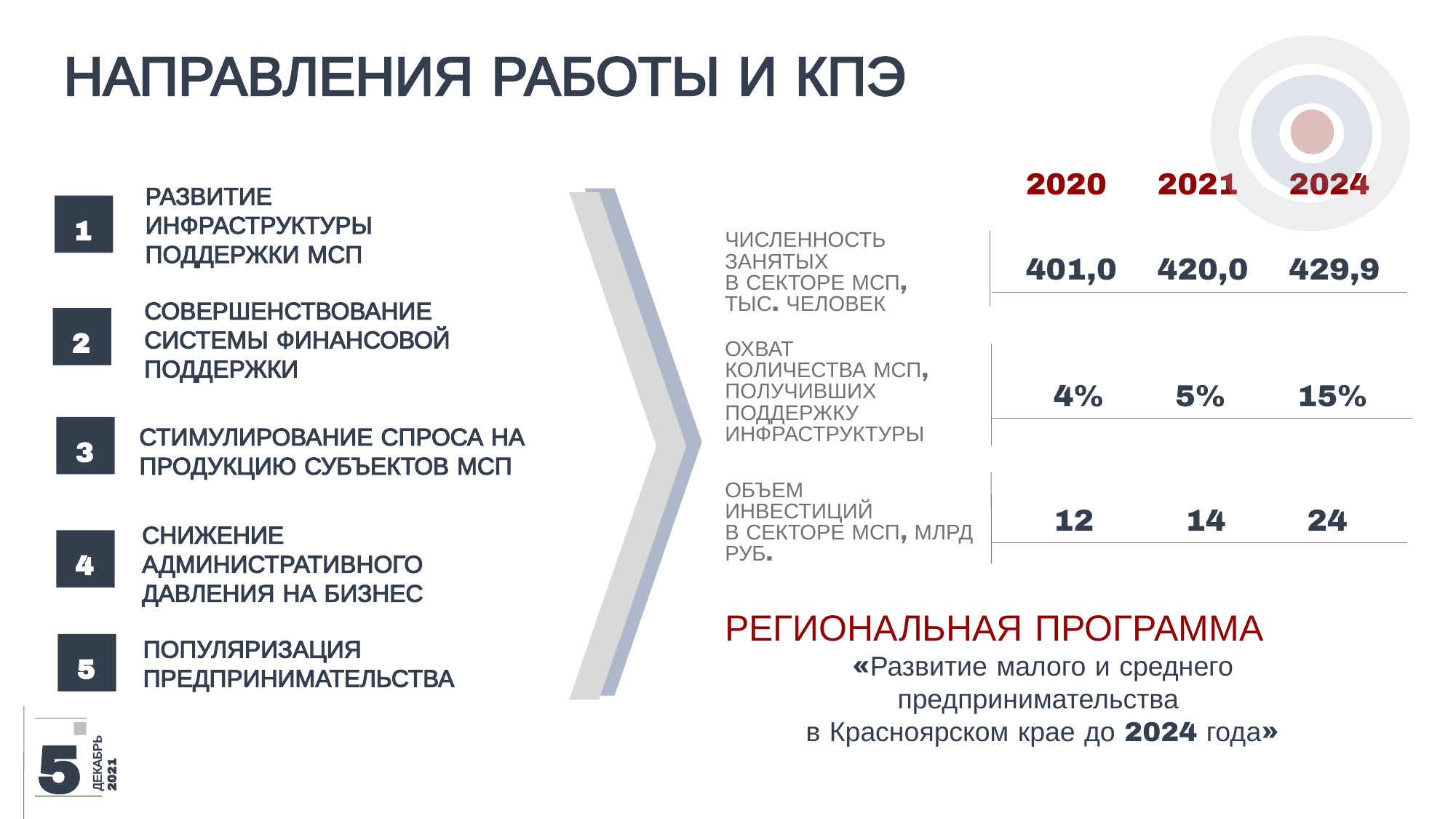

НАПРАВЛЕНИЯ РАБОТЫ И КПЭ

2020     2021     2024

1

РАЗВИТИЕ ИНФРАСТРУКТУРЫ
ПОДДЕРЖКИ МСП
2

СОВЕРШЕНСТВОВАНИЕ СИСТЕМЫ ФИНАНСОВОЙ ПОДДЕРЖКИ
3

СТИМУЛИРОВАНИЕ СПРОСА НА ПРОДУКЦИЮ СУБЪЕКТОВ МСП
4

СНИЖЕНИЕ АДМИНИСТРАТИВНОГО ДАВЛЕНИЯ НА БИЗНЕС
5

ПОПУЛЯРИЗАЦИЯ ПРЕДПРИНИМАТЕЛЬСТВА
Численность занятых
в секторе МСП, ТЫС. ЧЕЛОВЕК
401,0    420,0    429,9
Охват
количества МСП, получивших поддержку
инфраструктуры
4%       5%       15%
объем
инвестиций
в секторе МСП, МЛРД РУБ.
12         14        24
РЕГИОНАЛЬНАЯ ПРОГРАММА
«Развитие малого и среднего предпринимательства
в Красноярском крае до 2024 года»
ДЕКАБРЬ 2021
5